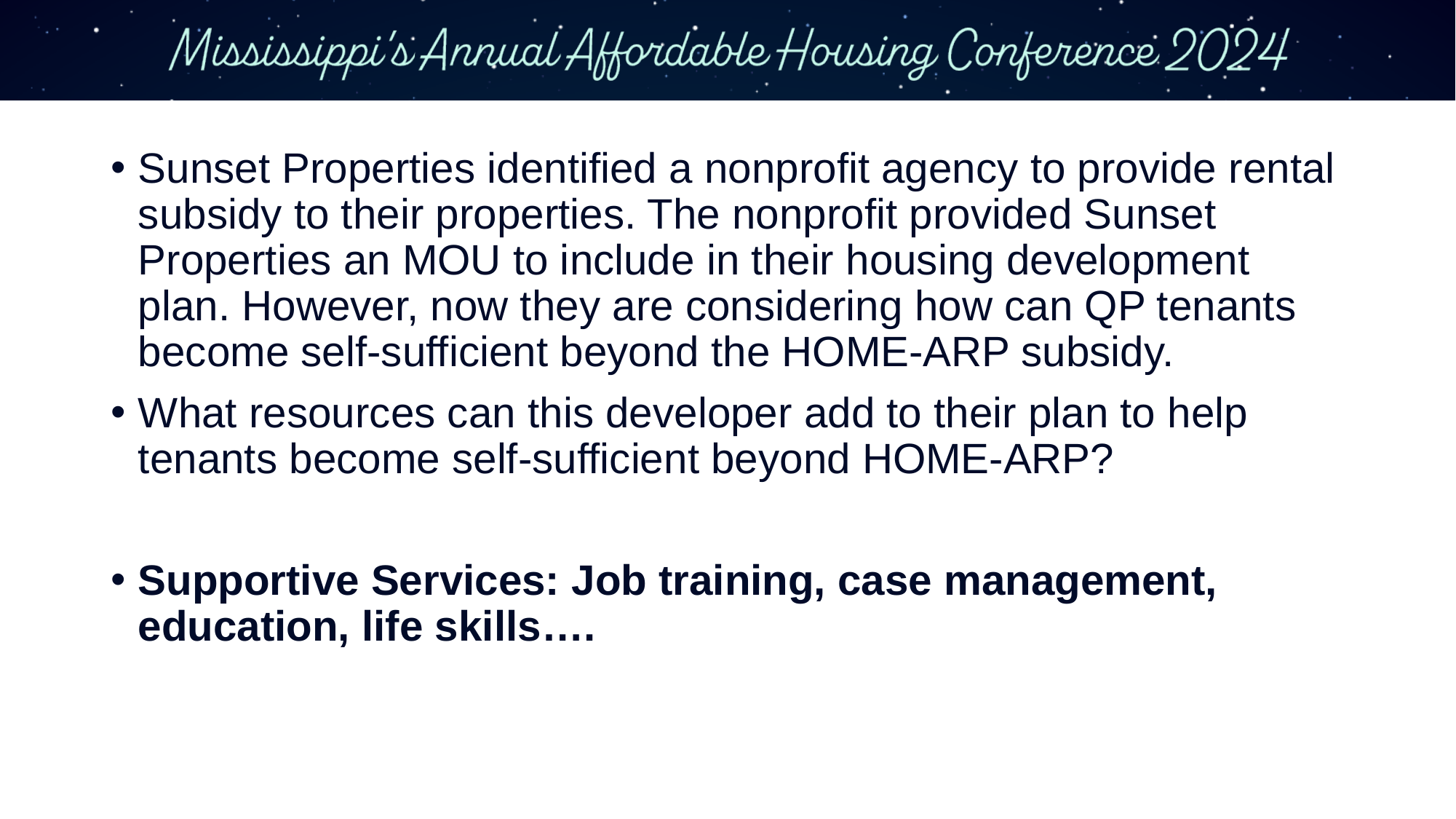

Sunset Properties identified a nonprofit agency to provide rental subsidy to their properties. The nonprofit provided Sunset Properties an MOU to include in their housing development plan. However, now they are considering how can QP tenants become self-sufficient beyond the HOME-ARP subsidy.
What resources can this developer add to their plan to help tenants become self-sufficient beyond HOME-ARP?

Supportive Services: Job training, case management, education, life skills….